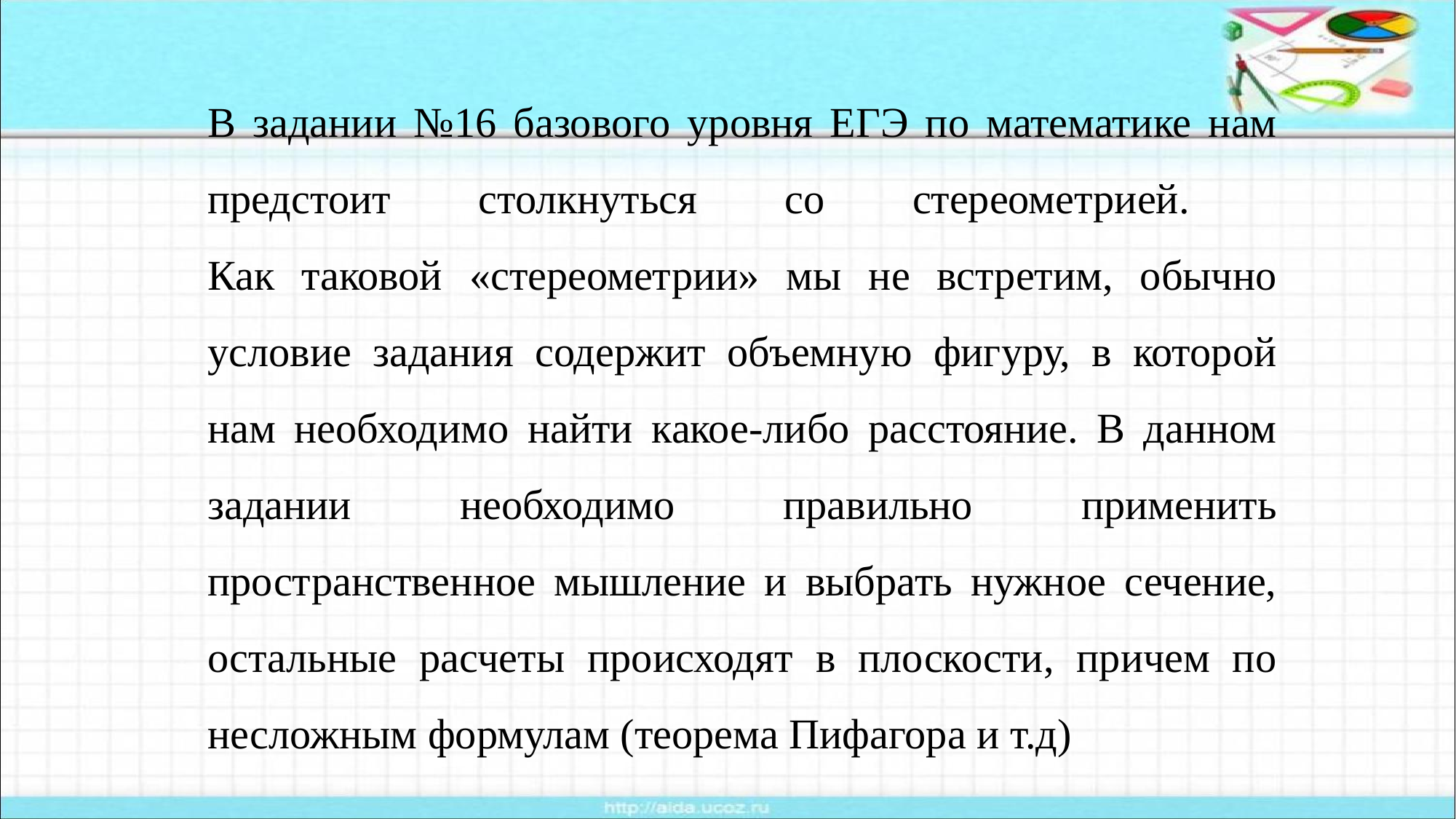

# В задании №16 базового уровня ЕГЭ по математике нам предстоит столкнуться со стереометрией. Как таковой «стереометрии» мы не встретим, обычно условие задания содержит объемную фигуру, в которой нам необходимо найти какое-либо расстояние. В данном задании необходимо правильно применить пространственное мышление и выбрать нужное сечение, остальные расчеты происходят в плоскости, причем по несложным формулам (теорема Пифагора и т.д)